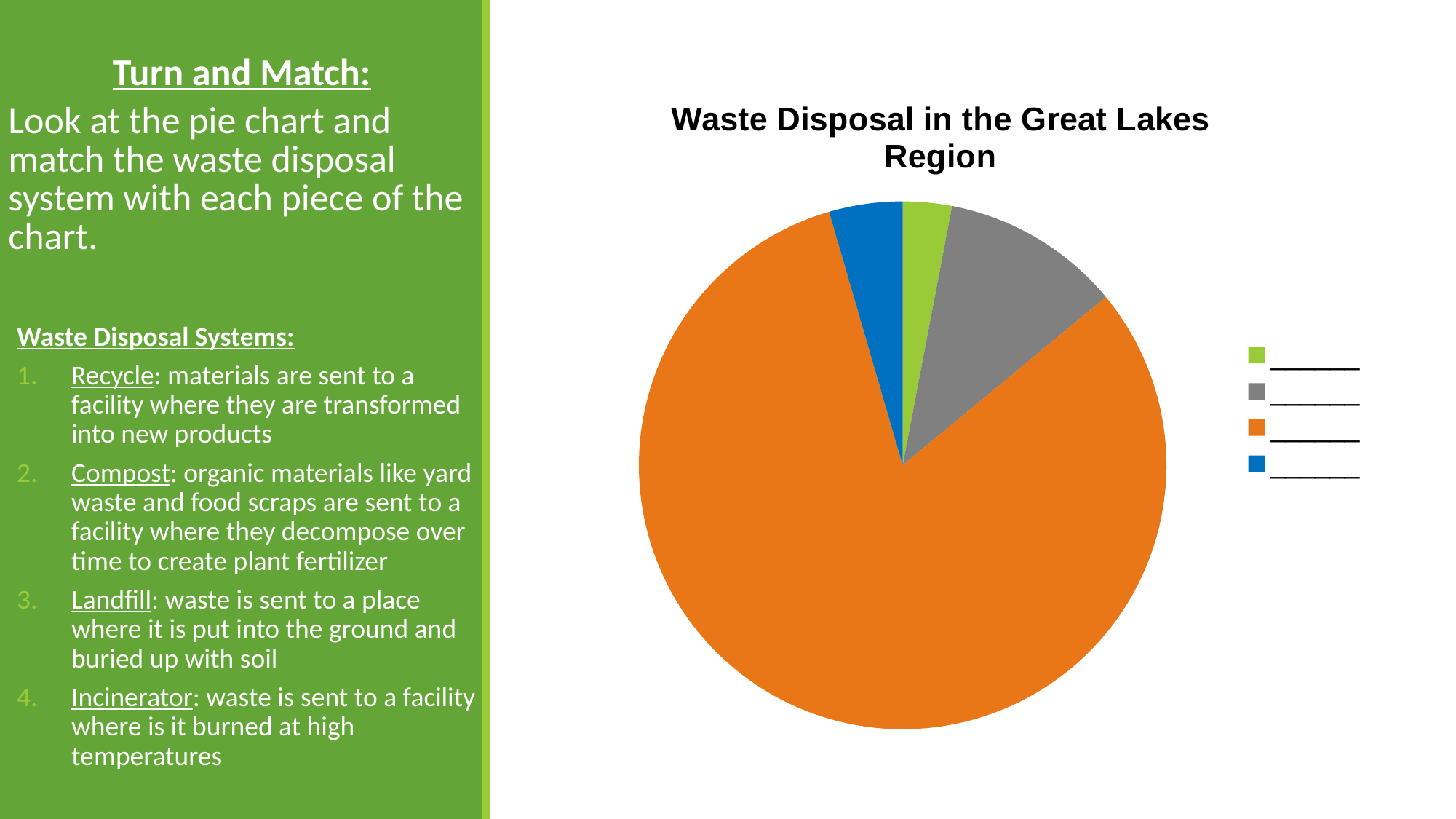

Turn and Match:
Look at the pie chart and match the waste disposal system with each piece of the chart.

### Chart:

| Category | Waste Disposal in the Great Lakes Region |
|---|---|
| ______ | 3.0 |
| ______ | 11.0 |
| ______ | 81.5 |
| ______ | 4.5 |
Waste Disposal Systems:
Recycle: materials are sent to a facility where they are transformed into new products
Compost: organic materials like yard waste and food scraps are sent to a facility where they decompose over time to create plant fertilizer
Landfill: waste is sent to a place where it is put into the ground and buried up with soil
Incinerator: waste is sent to a facility where is it burned at high temperatures